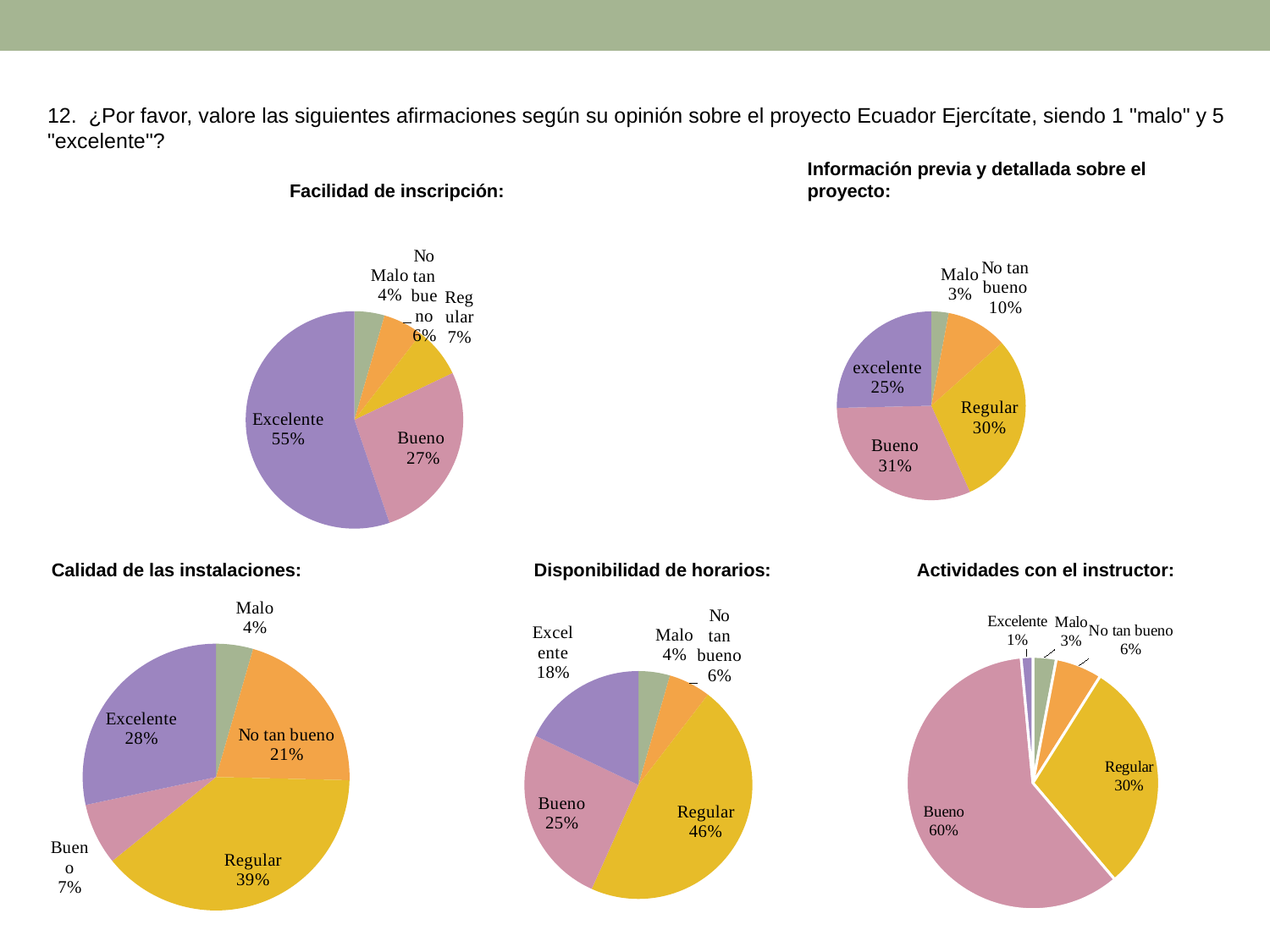

12.  ¿Por favor, valore las siguientes afirmaciones según su opinión sobre el proyecto Ecuador Ejercítate, siendo 1 "malo" y 5 "excelente"?

Información previa y detallada sobre el proyecto:
Facilidad de inscripción:

### Chart

| Category | Total |
|---|---|
| Malo | 2.0 |
| No tan bueno | 7.0 |
| Regular | 20.0 |
| Bueno | 21.0 |
| excelente | 17.0 |

### Chart

| Category | Total |
|---|---|
| Malo | 3.0 |
| No tan bueno | 4.0 |
| Regular | 5.0 |
| Bueno  | 18.0 |
| Excelente | 37.0 |
Disponibilidad de horarios:
Actividades con el instructor:
Calidad de las instalaciones:

### Chart

| Category | Total |
|---|---|
| Malo | 3.0 |
| No tan bueno | 14.0 |
| Regular | 26.0 |
| Bueno | 5.0 |
| Excelente | 19.0 |

### Chart

| Category |  |
|---|---|
| Malo | 3.0 |
| No tan bueno | 4.0 |
| Regular | 31.0 |
| Bueno | 17.0 |
| Excelente | 12.0 |

### Chart

| Category |  |
|---|---|
| Malo | 0.029850746268656716 |
| No tan bueno | 0.05970149253731352 |
| Regular | 0.2985074626865673 |
| Bueno | 0.5970149253731343 |
| Excelente | 0.014925373134328361 |